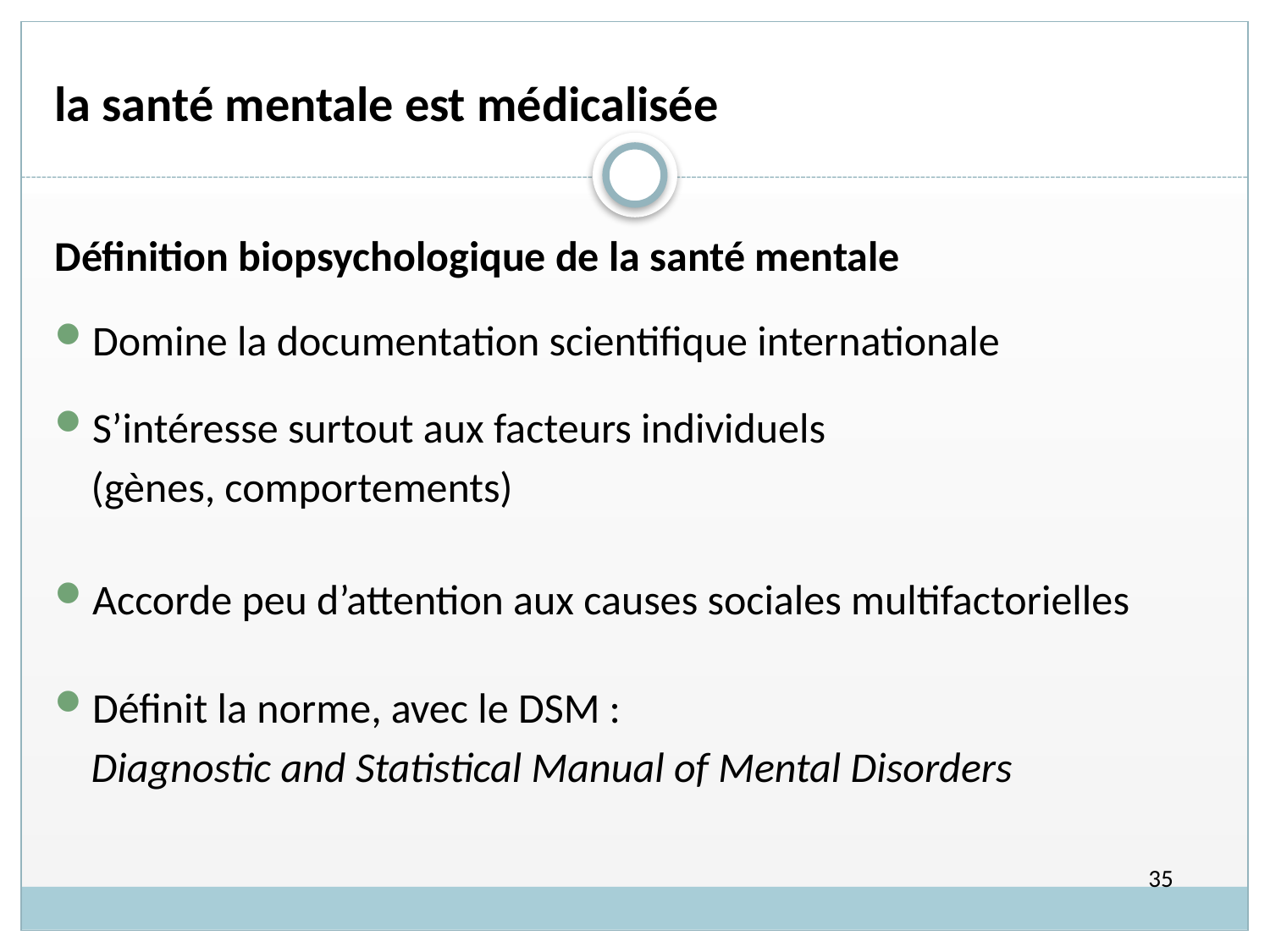

# la santé mentale est médicalisée
Définition biopsychologique de la santé mentale
Domine la documentation scientifique internationale

S’intéresse surtout aux facteurs individuels
(gènes, comportements)

Accorde peu d’attention aux causes sociales multifactorielles

Définit la norme, avec le DSM :
Diagnostic and Statistical Manual of Mental Disorders

35